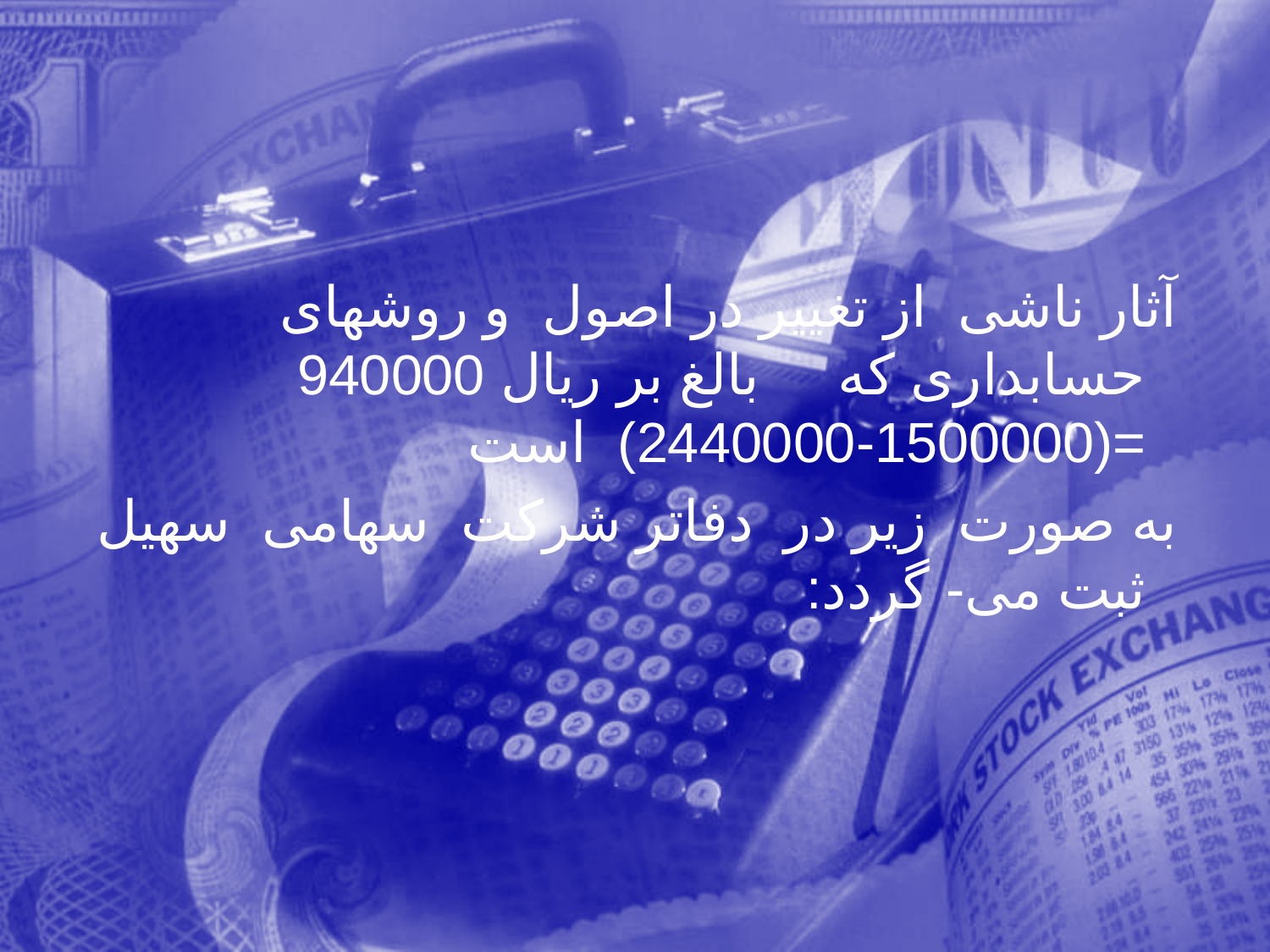

آثار ناشی  از تغيير در اصول  و روشهای  حسابداری که     بالغ بر ریال 940000 =(1500000-2440000)  است
 به صورت  زير در  دفاتر شرکت  سهامی  سهيل  ثبت می- گردد:
287